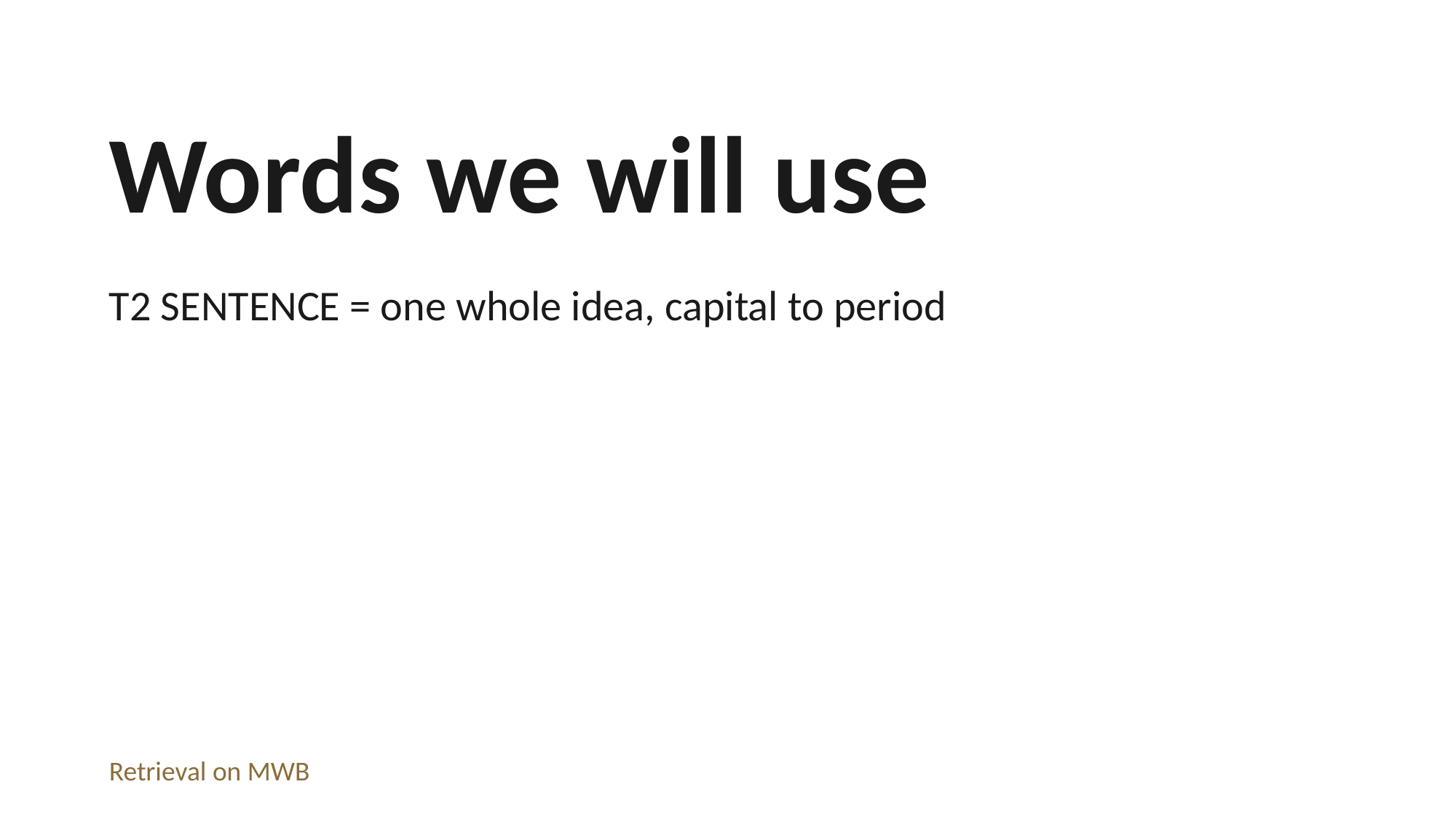

Words we will use
T2 SENTENCE = one whole idea, capital to period
Retrieval on MWB